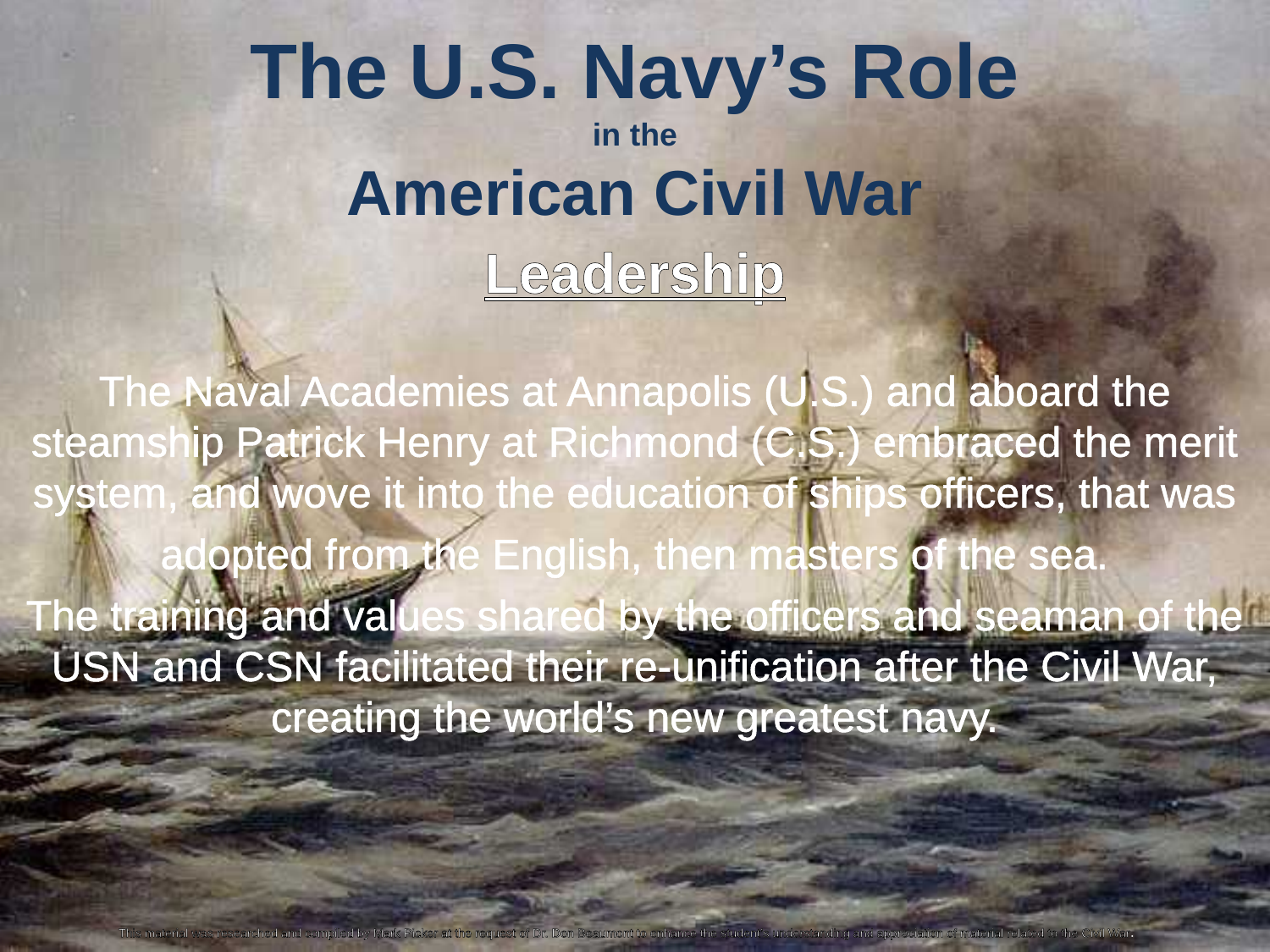

The U.S. Navy’s Role
in the
American Civil War
Leadership

The Naval Academies at Annapolis (U.S.) and aboard the steamship Patrick Henry at Richmond (C.S.) embraced the merit system, and wove it into the education of ships officers, that was
adopted from the English, then masters of the sea.
The training and values shared by the officers and seaman of the USN and CSN facilitated their re-unification after the Civil War, creating the world’s new greatest navy.
This material was researched and compiled by Mark Picker at the request of Dr. Don Beaumont to enhance the student’s understanding and appreciation of material related to the Civil War.